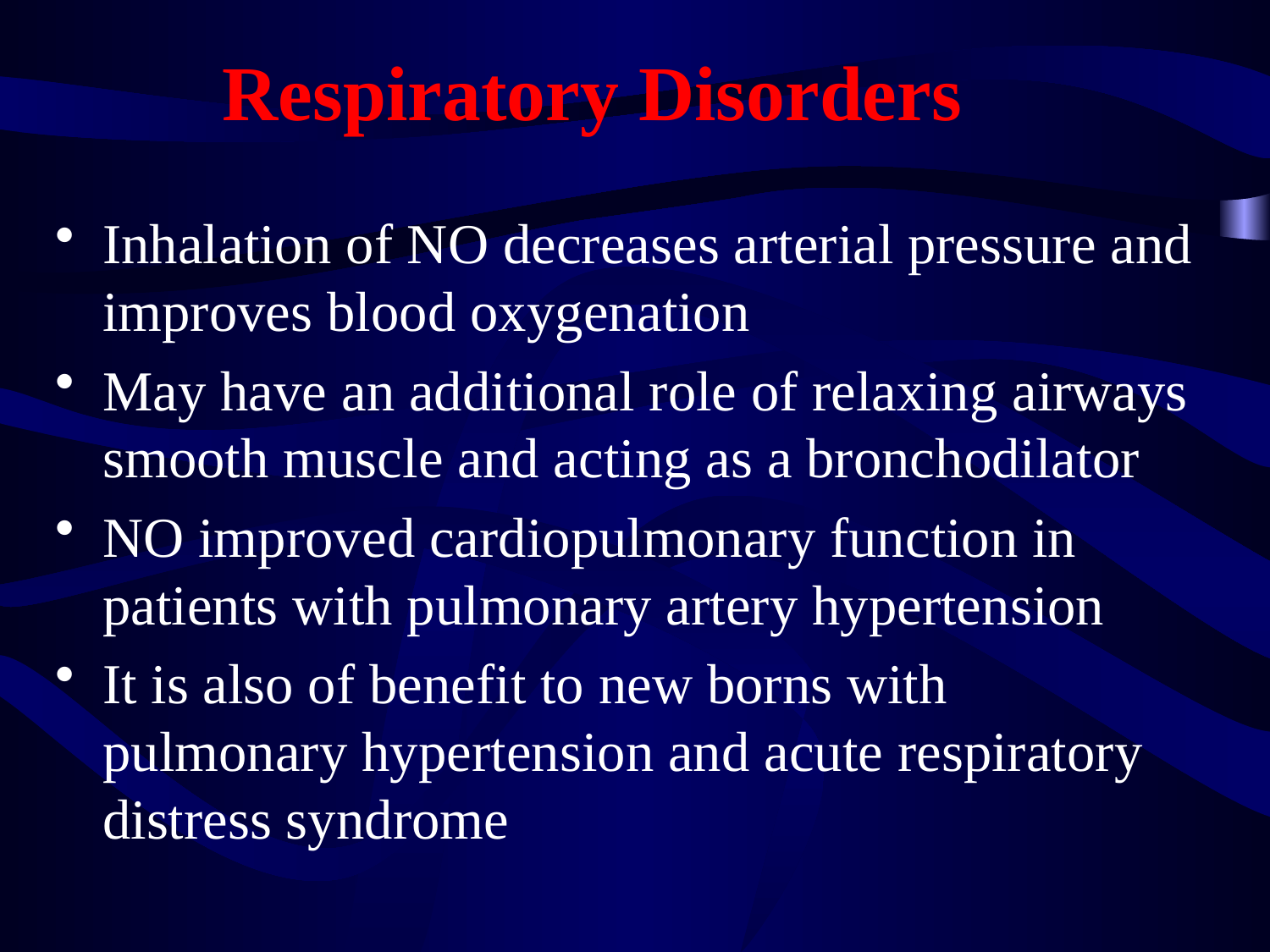

# Respiratory Disorders
Inhalation of NO decreases arterial pressure and improves blood oxygenation
May have an additional role of relaxing airways smooth muscle and acting as a bronchodilator
NO improved cardiopulmonary function in patients with pulmonary artery hypertension
It is also of benefit to new borns with pulmonary hypertension and acute respiratory distress syndrome